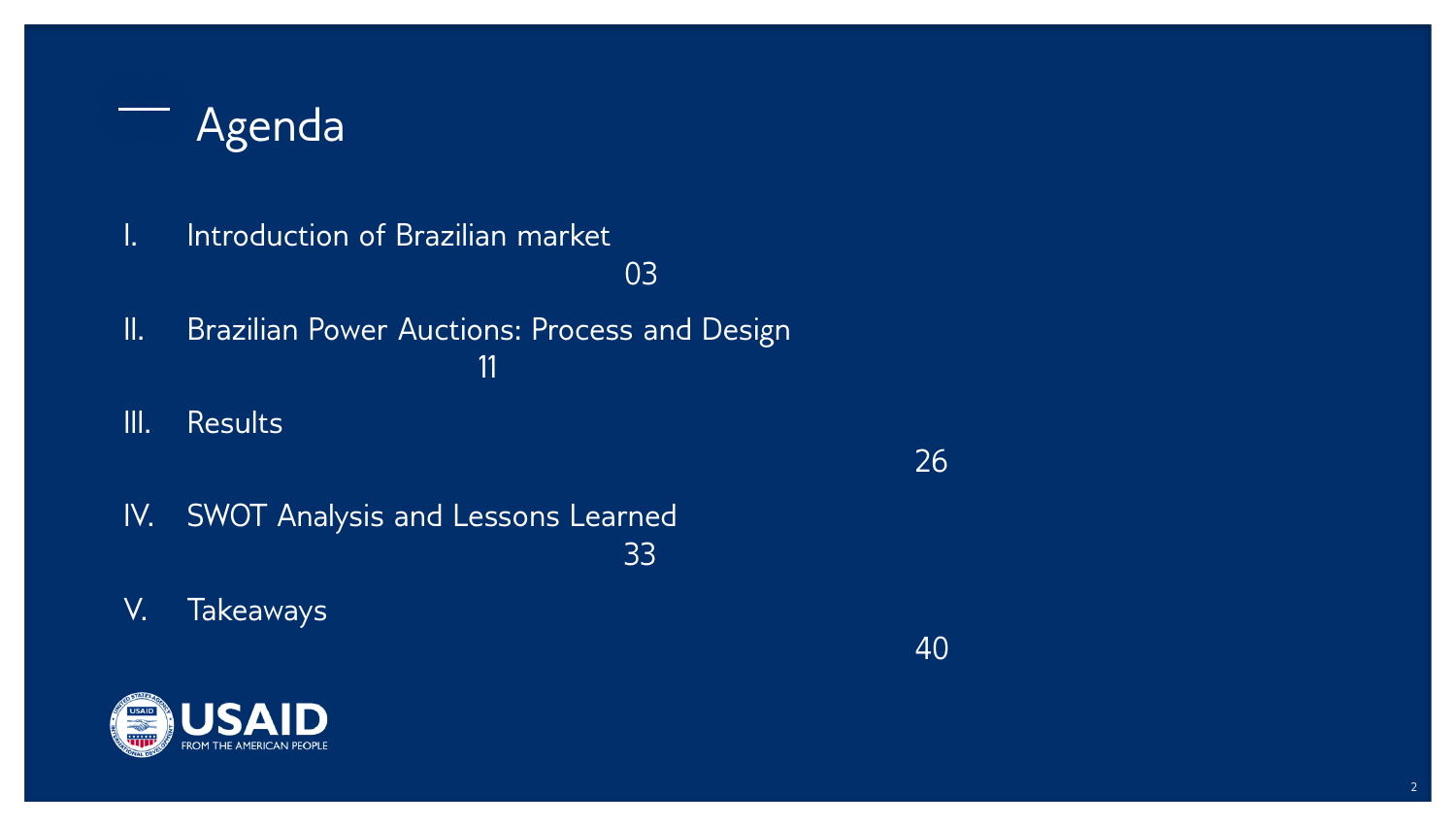

# Agenda
Introduction of Brazilian market								03
Brazilian Power Auctions: Process and Design					11
Results												26
SWOT Analysis and Lessons Learned							33
Takeaways												40
2